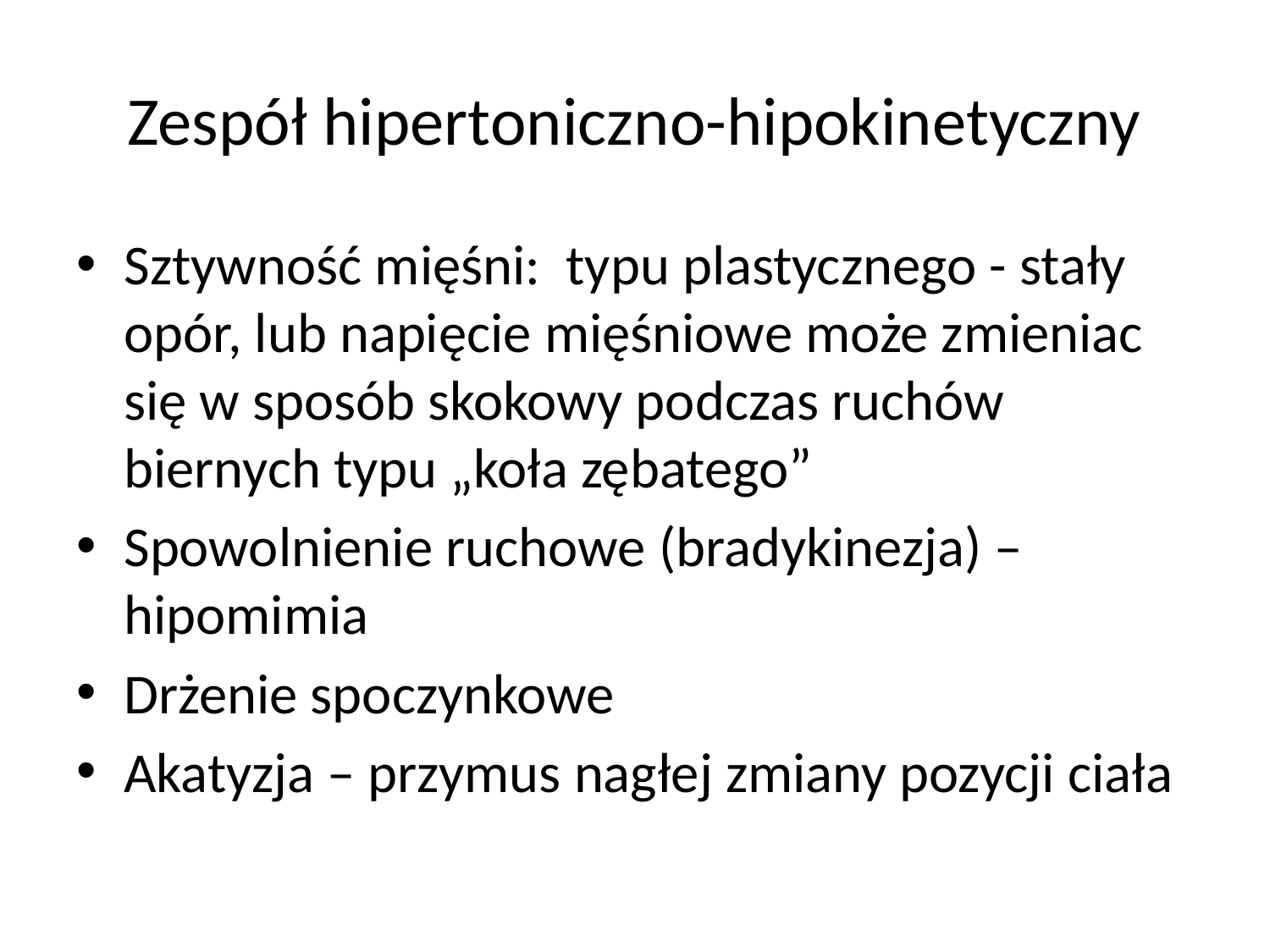

# Zespół hipertoniczno-hipokinetyczny
Sztywność mięśni:  typu plastycznego - stały opór, lub napięcie mięśniowe może zmieniac się w sposób skokowy podczas ruchów biernych typu „koła zębatego”
Spowolnienie ruchowe (bradykinezja) – hipomimia
Drżenie spoczynkowe
Akatyzja – przymus nagłej zmiany pozycji ciała